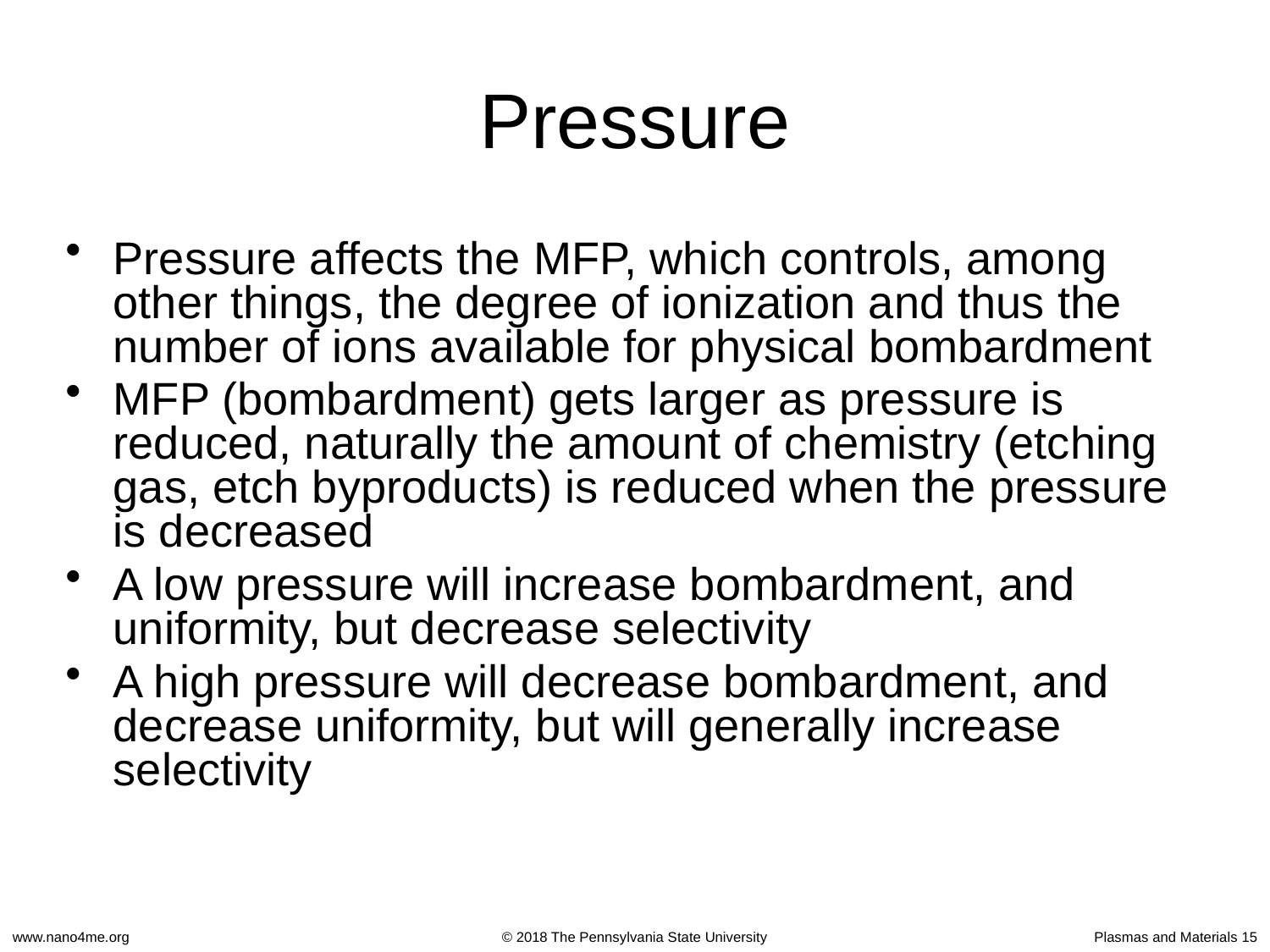

# Pressure
Pressure affects the MFP, which controls, among other things, the degree of ionization and thus the number of ions available for physical bombardment
MFP (bombardment) gets larger as pressure is reduced, naturally the amount of chemistry (etching gas, etch byproducts) is reduced when the pressure is decreased
A low pressure will increase bombardment, and uniformity, but decrease selectivity
A high pressure will decrease bombardment, and decrease uniformity, but will generally increase selectivity